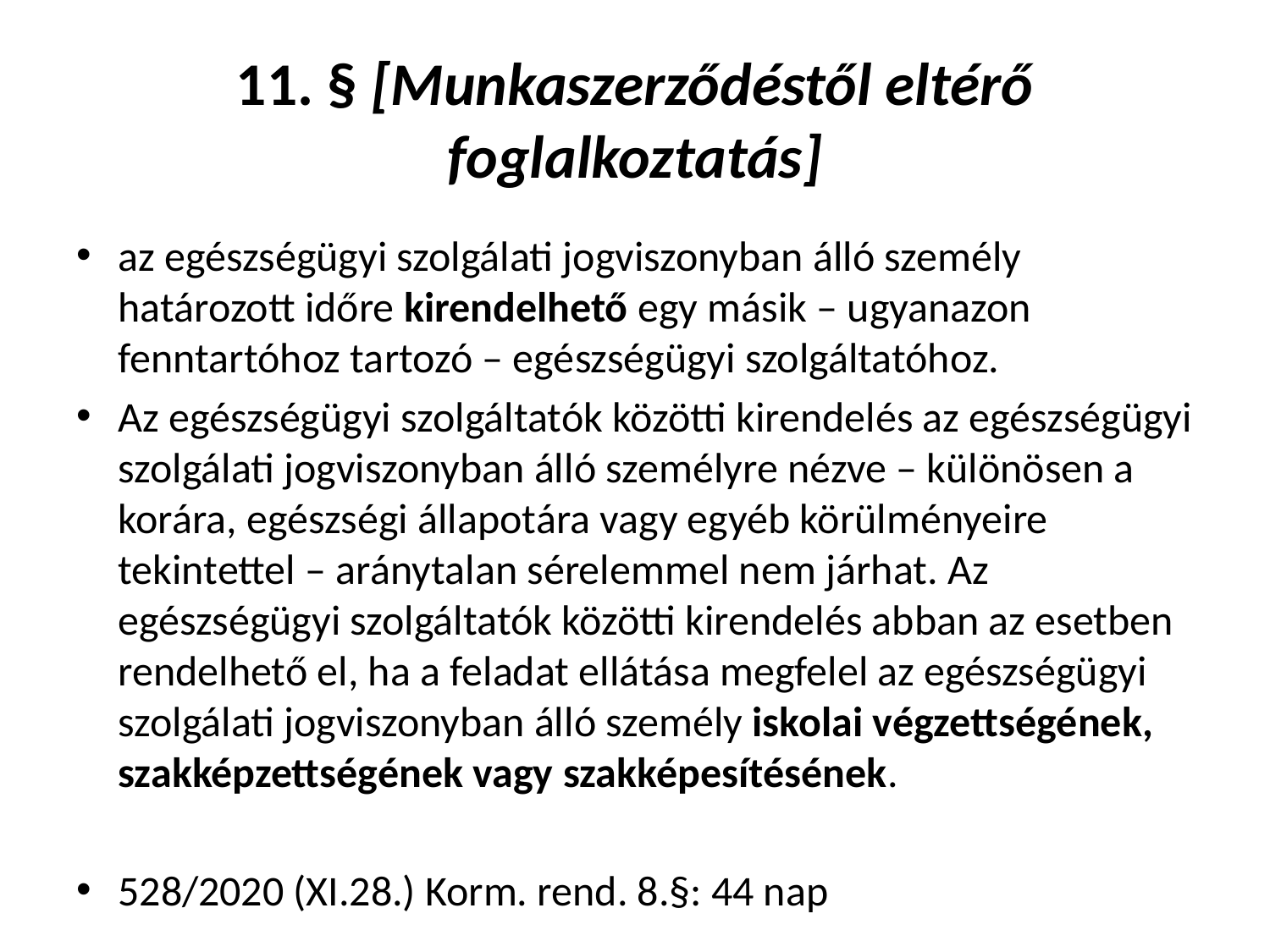

# 11. § [Munkaszerződéstől eltérő foglalkoztatás]
az egészségügyi szolgálati jogviszonyban álló személy határozott időre kirendelhető egy másik – ugyanazon fenntartóhoz tartozó – egészségügyi szolgáltatóhoz.
Az egészségügyi szolgáltatók közötti kirendelés az egészségügyi szolgálati jogviszonyban álló személyre nézve – különösen a korára, egészségi állapotára vagy egyéb körülményeire tekintettel – aránytalan sérelemmel nem járhat. Az egészségügyi szolgáltatók közötti kirendelés abban az esetben rendelhető el, ha a feladat ellátása megfelel az egészségügyi szolgálati jogviszonyban álló személy iskolai végzettségének, szakképzettségének vagy szakképesítésének.

528/2020 (XI.28.) Korm. rend. 8.§: 44 nap